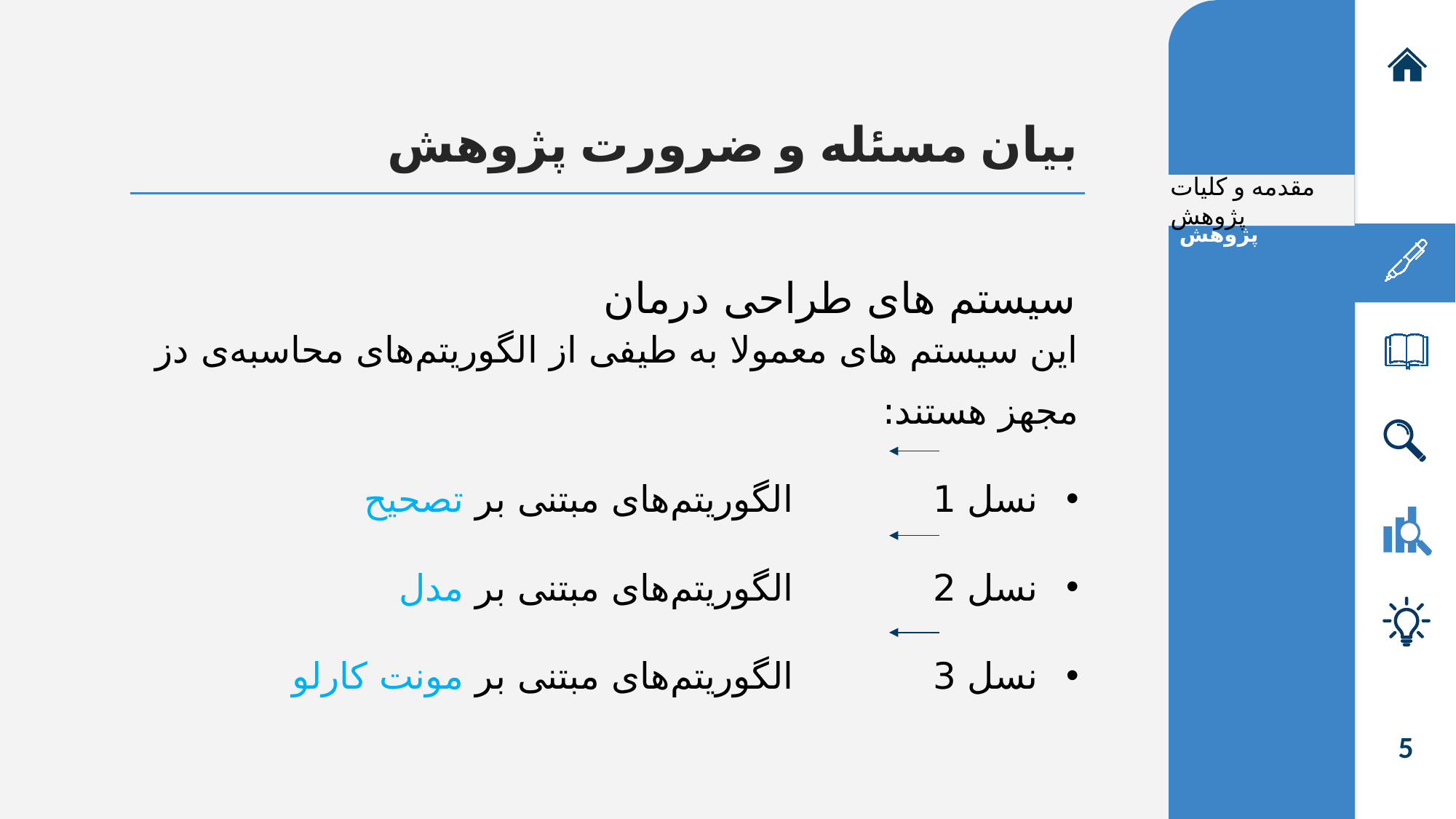

بيان مسئله و ضرورت پژوهش

مقدمه و کلیات پژوهش

مقدمه و کلیات پژوهش

این سیستم های معمولا به طیفی از الگوریتم‌های محاسبه‌ی دز مجهز هستند:
نسل 1            الگوریتم‌های مبتنی بر تصحیح
نسل 2            الگوریتم‌های مبتنی بر مدل
نسل 3            الگوریتم‌های مبتنی بر مونت کارلو

سیستم های طراحی درمان
5